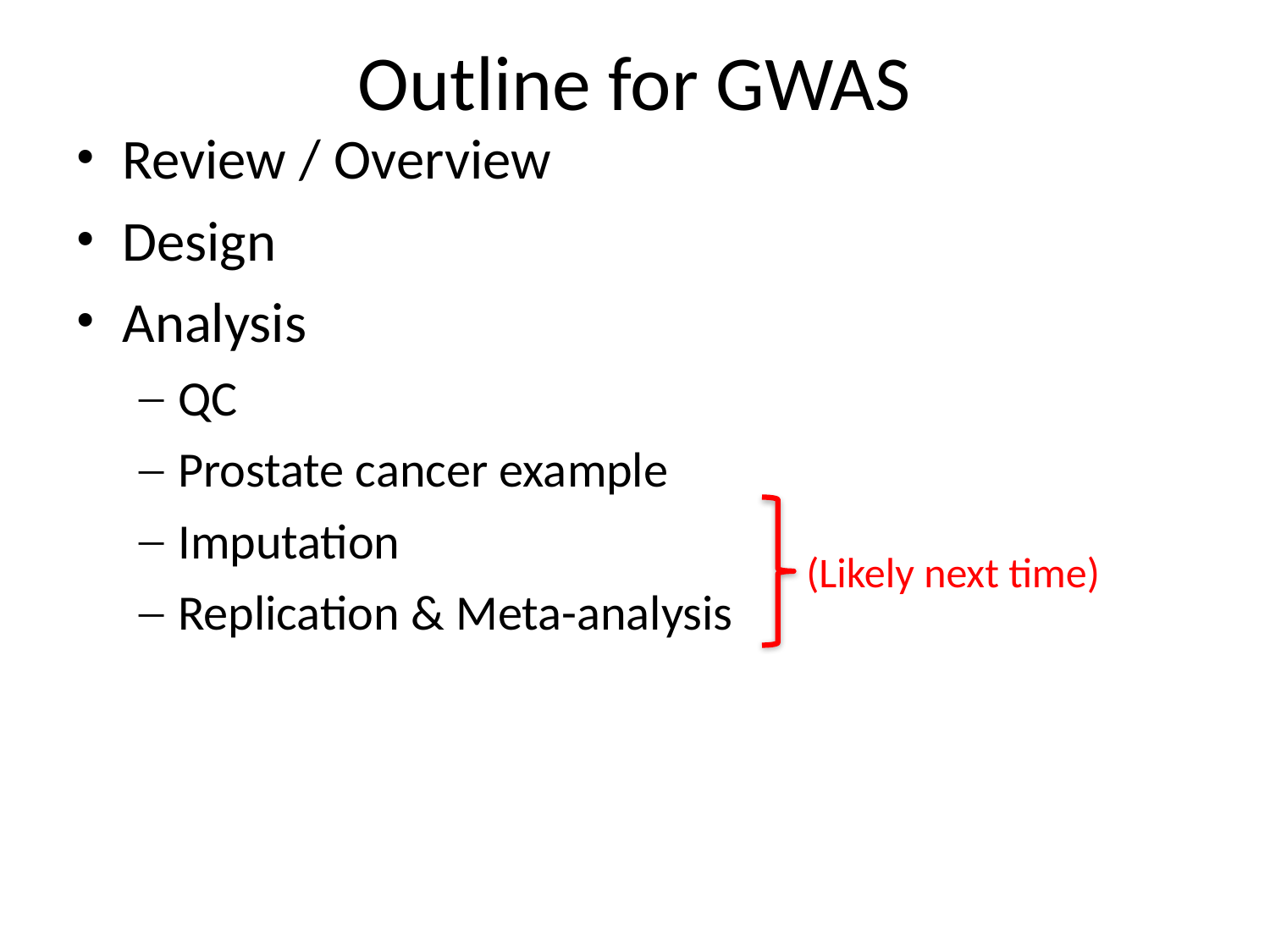

Outline for GWAS
Review / Overview
Design
Analysis
QC
Prostate cancer example
Imputation
Replication & Meta-analysis

(Likely next time)